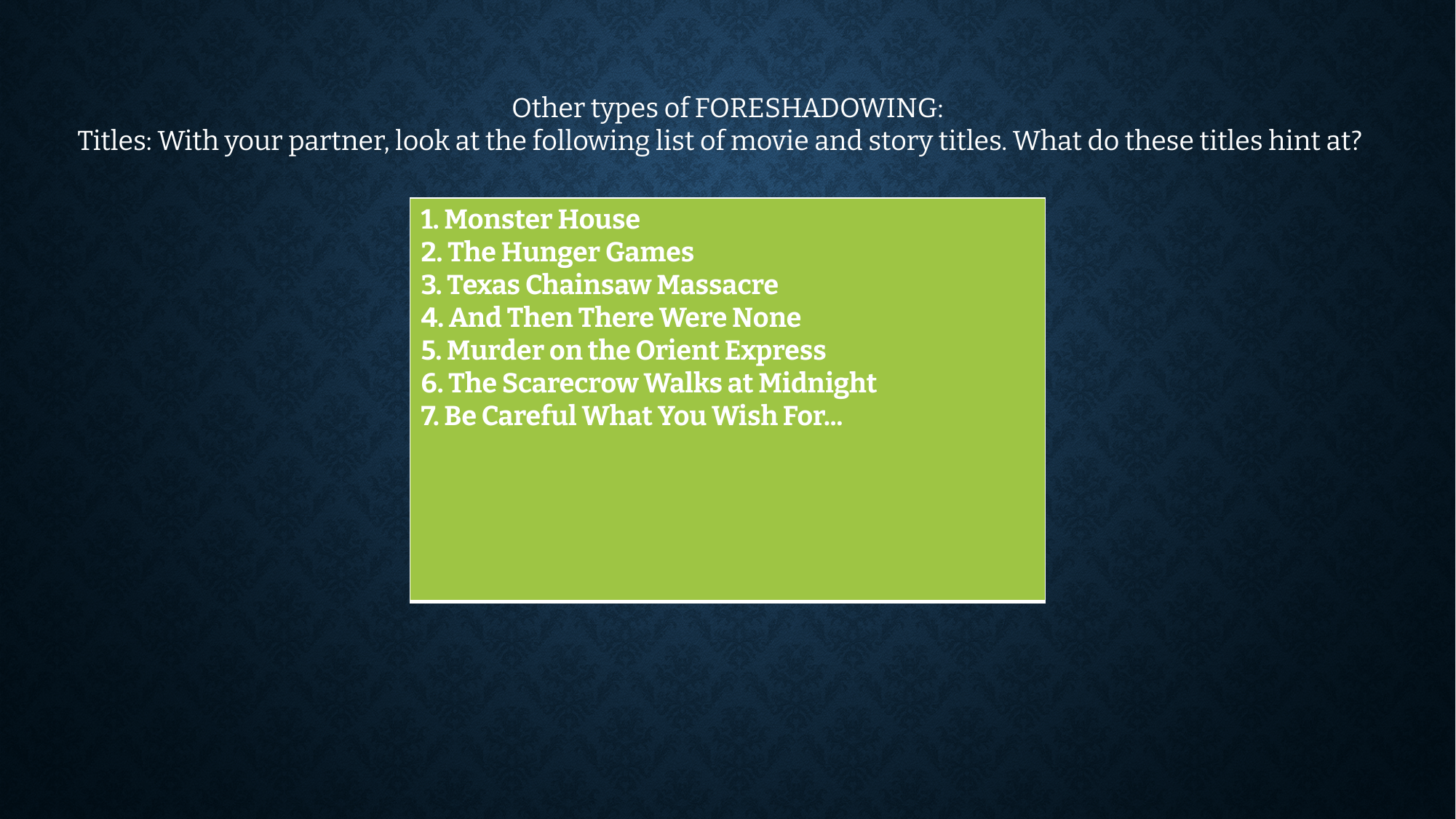

Other types of FORESHADOWING:
Titles: With your partner, look at the following list of movie and story titles. What do these titles hint at?

| 1. Monster House 2. The Hunger Games 3. Texas Chainsaw Massacre 4. And Then There Were None 5. Murder on the Orient Express 6. The Scarecrow Walks at Midnight 7. Be Careful What You Wish For... |
| --- |